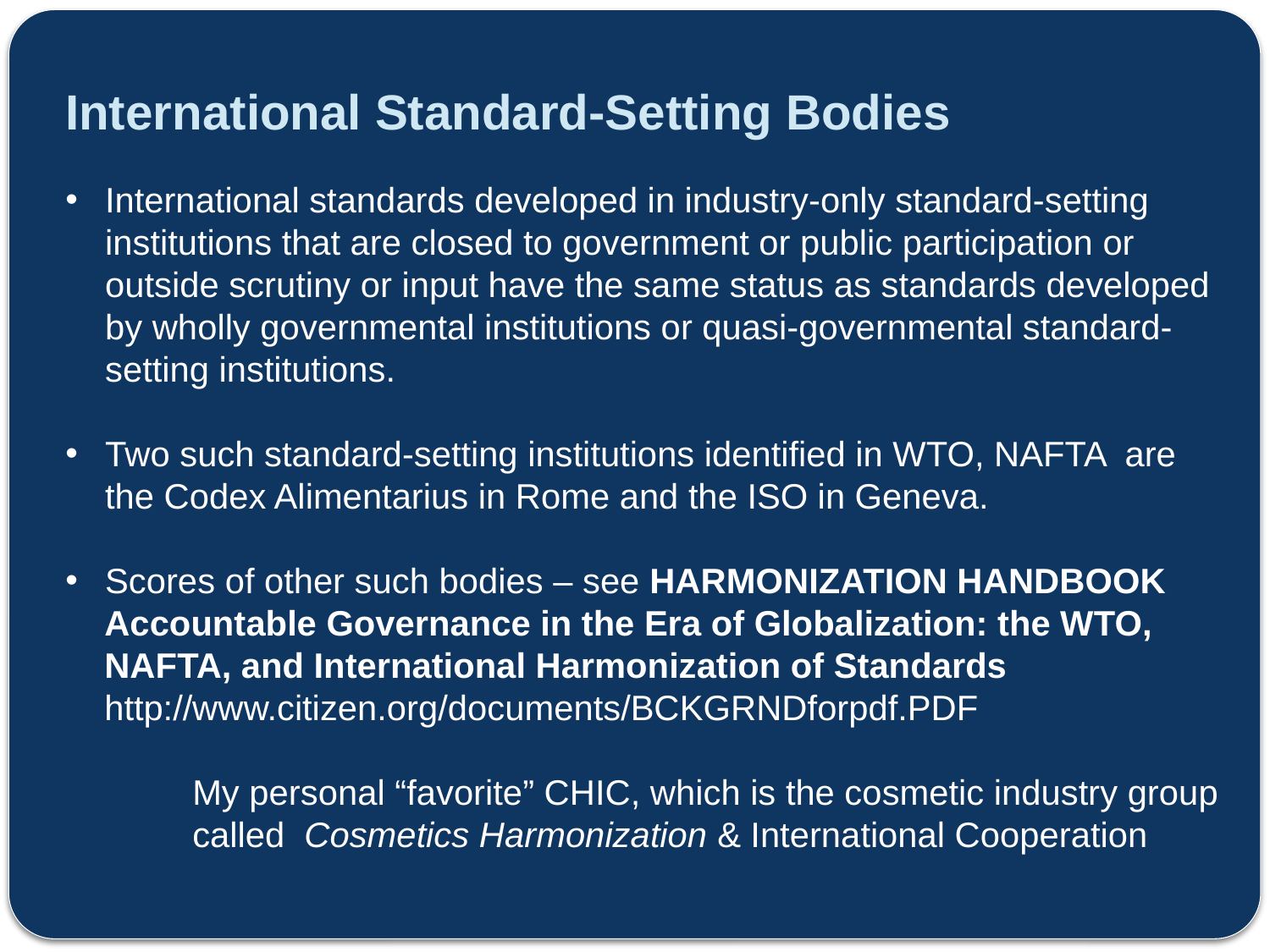

International Standard-Setting Bodies

International standards developed in industry-only standard-setting institutions that are closed to government or public participation or outside scrutiny or input have the same status as standards developed by wholly governmental institutions or quasi-governmental standard-setting institutions.

Two such standard-setting institutions identified in WTO, NAFTA  are the Codex Alimentarius in Rome and the ISO in Geneva.

Scores of other such bodies – see HARMONIZATION HANDBOOK
    Accountable Governance in the Era of Globalization: the WTO,
    NAFTA, and International Harmonization of Standards
    http://www.citizen.org/documents/BCKGRNDforpdf.PDF

	My personal “favorite” CHIC, which is the cosmetic industry group 	called  Cosmetics Harmonization & International Cooperation